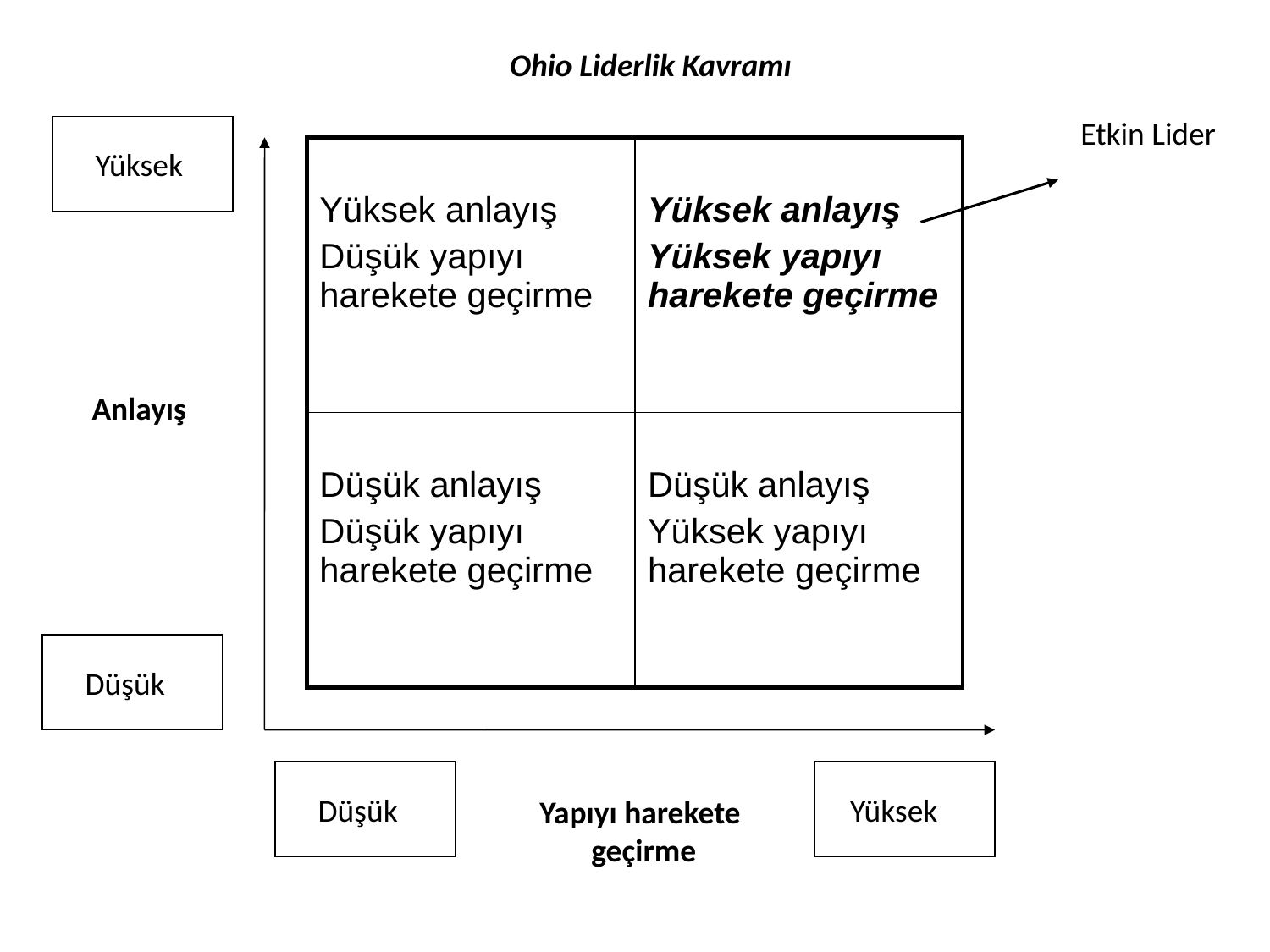

Ohio Liderlik Kavramı
Etkin Lider
Yüksek

| Yüksek anlayış Düşük yapıyı harekete geçirme | Yüksek anlayış Yüksek yapıyı harekete geçirme |
| --- | --- |
| Düşük anlayış Düşük yapıyı harekete geçirme | Düşük anlayış Yüksek yapıyı harekete geçirme |

Anlayış
Düşük

Yapıyı harekete
 geçirme
Düşük
Yüksek